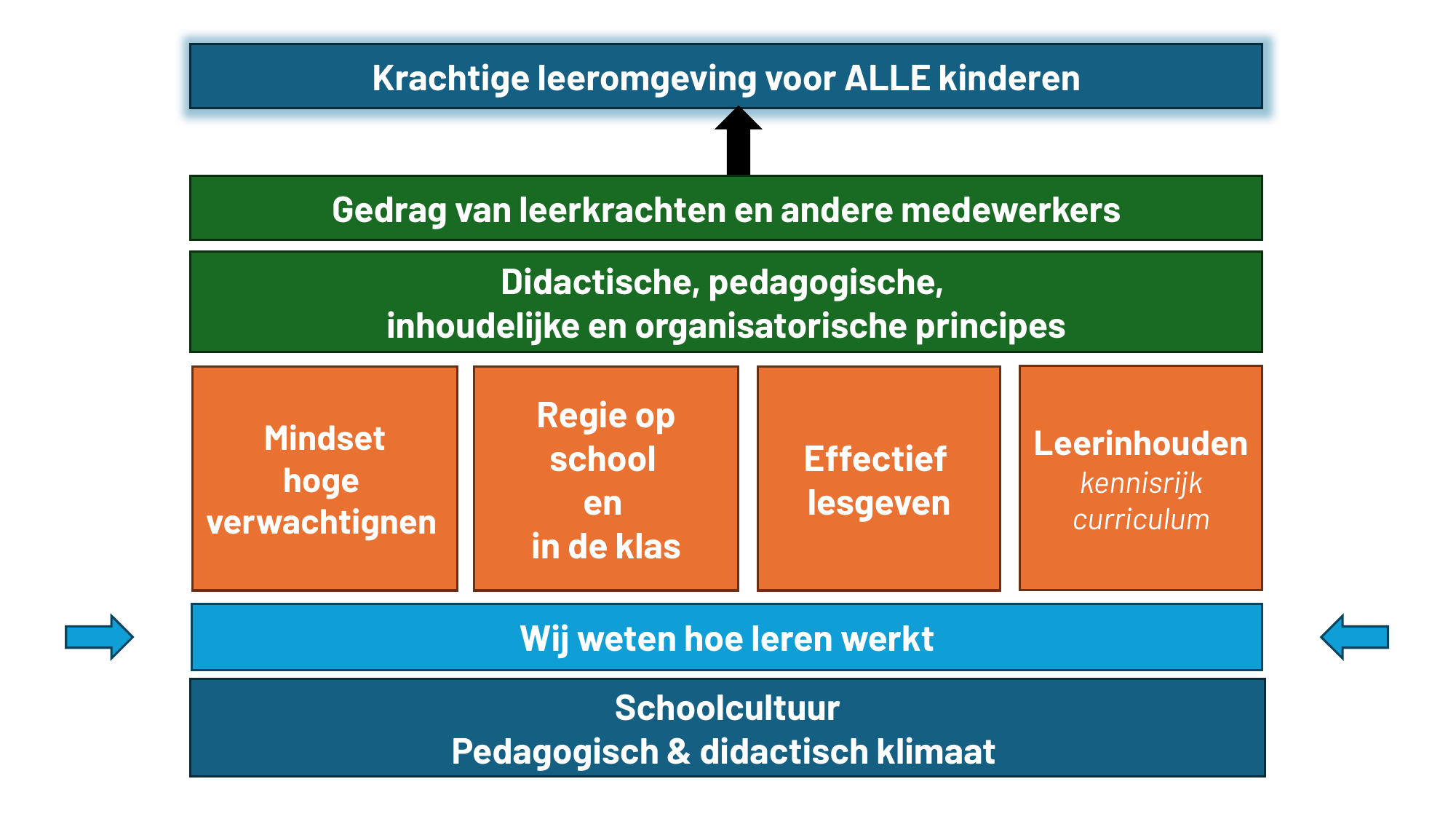

Krachtige leeromgeving voor ALLE kinderen

Gedrag van leerkrachten en andere medewerkers
Didactische, pedagogische,
inhoudelijke en organisatorische principes
Leerinhouden
kennisrijk curriculum
Mindset
hoge
verwachtignen
Regie op school
en
in de klas
Effectief
lesgeven
Wij weten hoe leren werkt

Schoolcultuur
Pedagogisch & didactisch klimaat